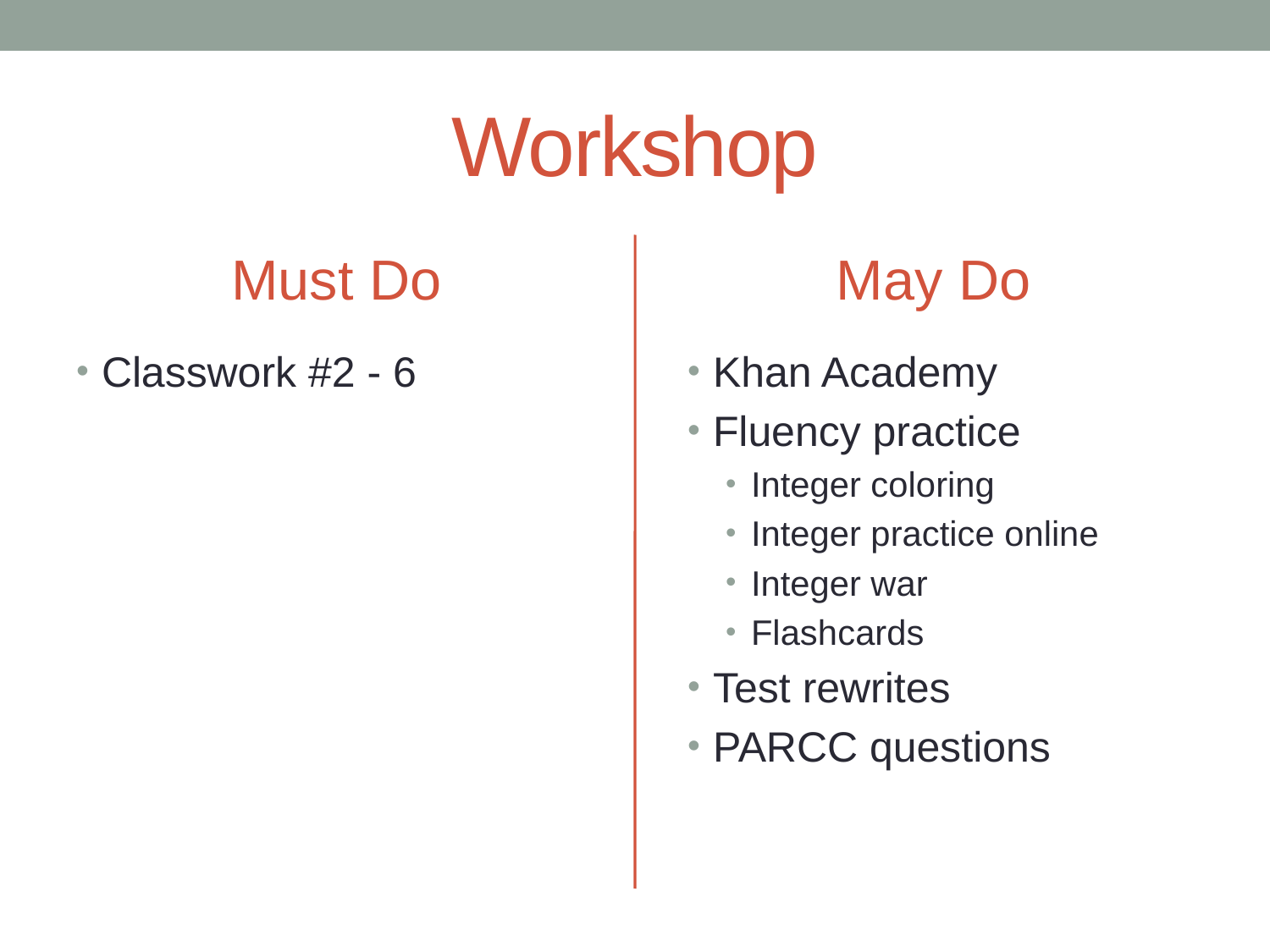

# Workshop
Must Do
May Do
Classwork #2 - 6

Khan Academy
Fluency practice
Integer coloring
Integer practice online
Integer war
Flashcards
Test rewrites
PARCC questions